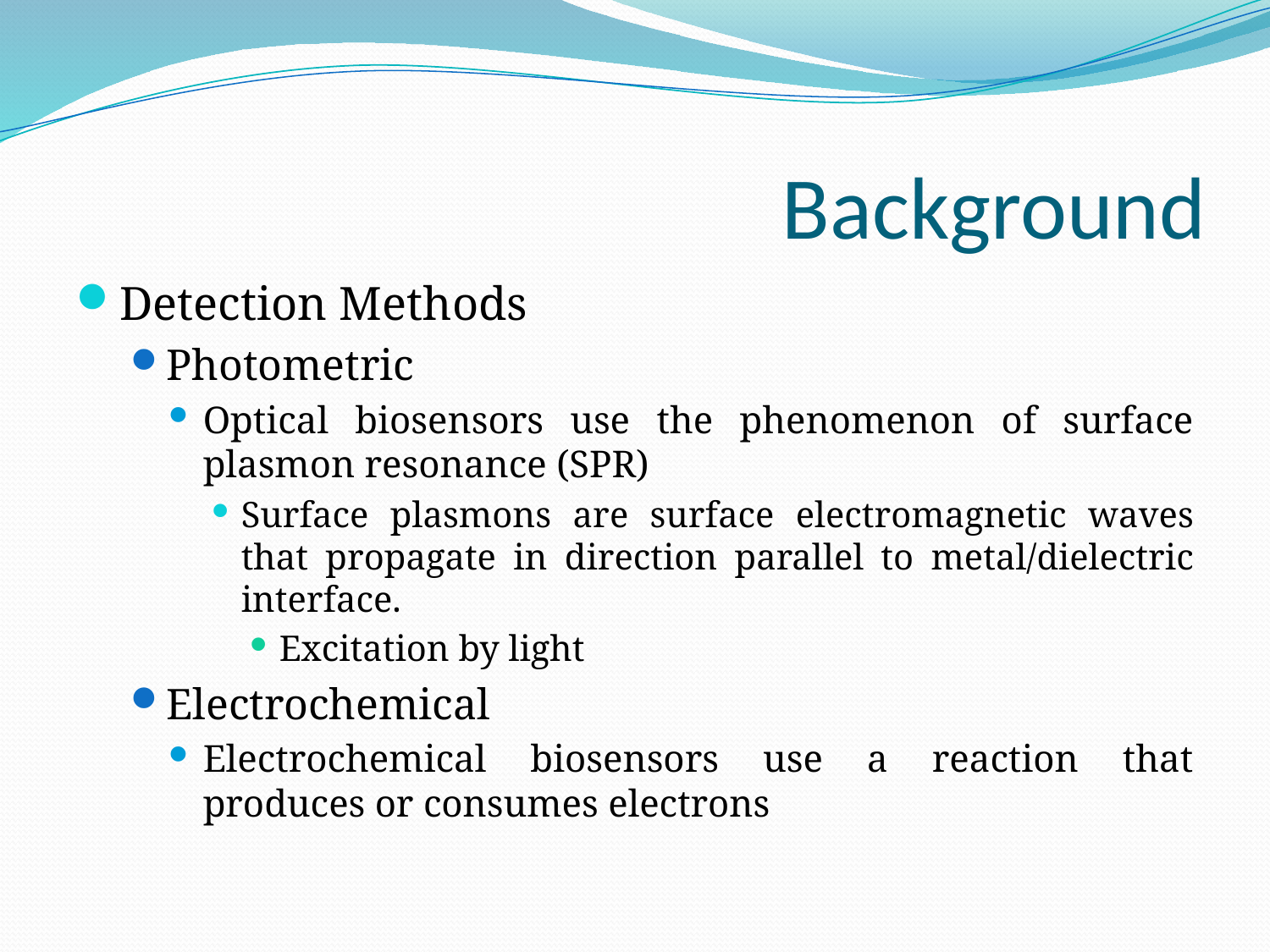

# Background
Detection Methods
Photometric
Optical biosensors use the phenomenon of surface plasmon resonance (SPR)
Surface plasmons are surface electromagnetic waves that propagate in direction parallel to metal/dielectric interface.
Excitation by light
Electrochemical
Electrochemical biosensors use a reaction that produces or consumes electrons